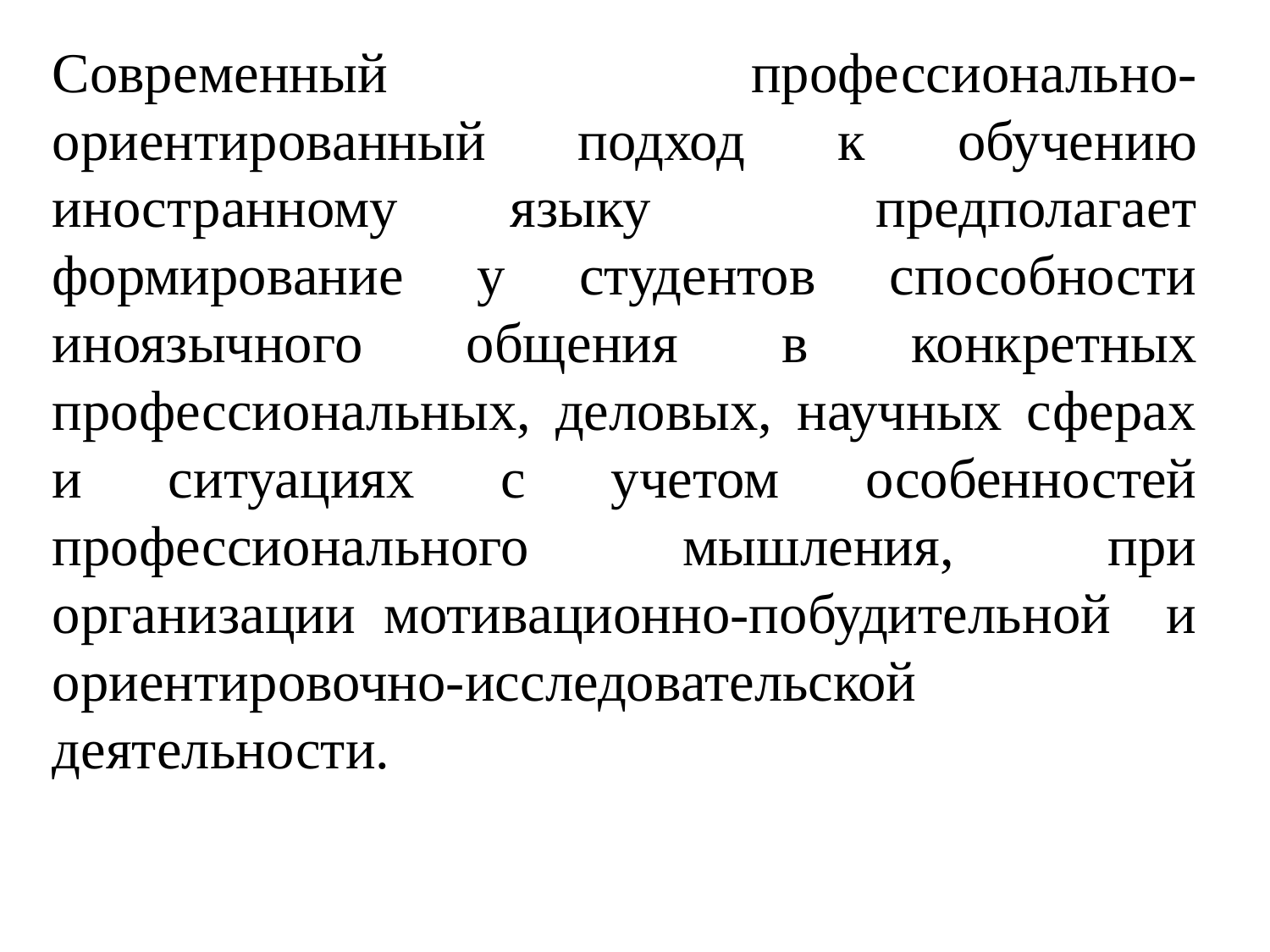

Современный профессионально-ориентированный подход к обучению иностранному языку  предполагает формирование у студентов способности иноязычного общения в конкретных профессиональных, деловых, научных сферах и ситуациях с учетом особенностей профессионального мышления, при организации мотивационно-побудительной  и ориентировочно-исследовательской деятельности.